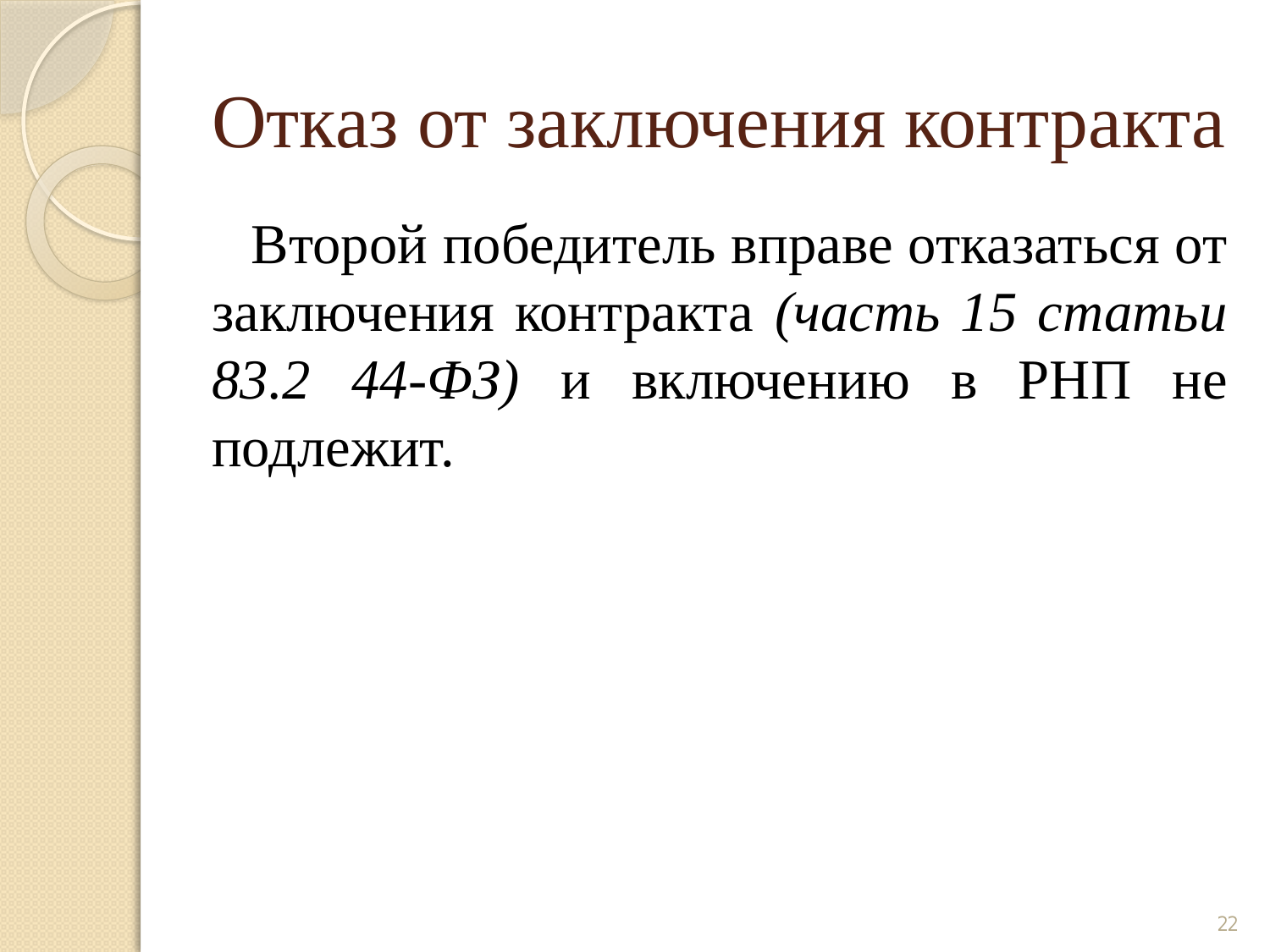

# Отказ от заключения контракта
Второй победитель вправе отказаться от заключения контракта (часть 15 статьи 83.2 44-ФЗ) и включению в РНП не подлежит.
22